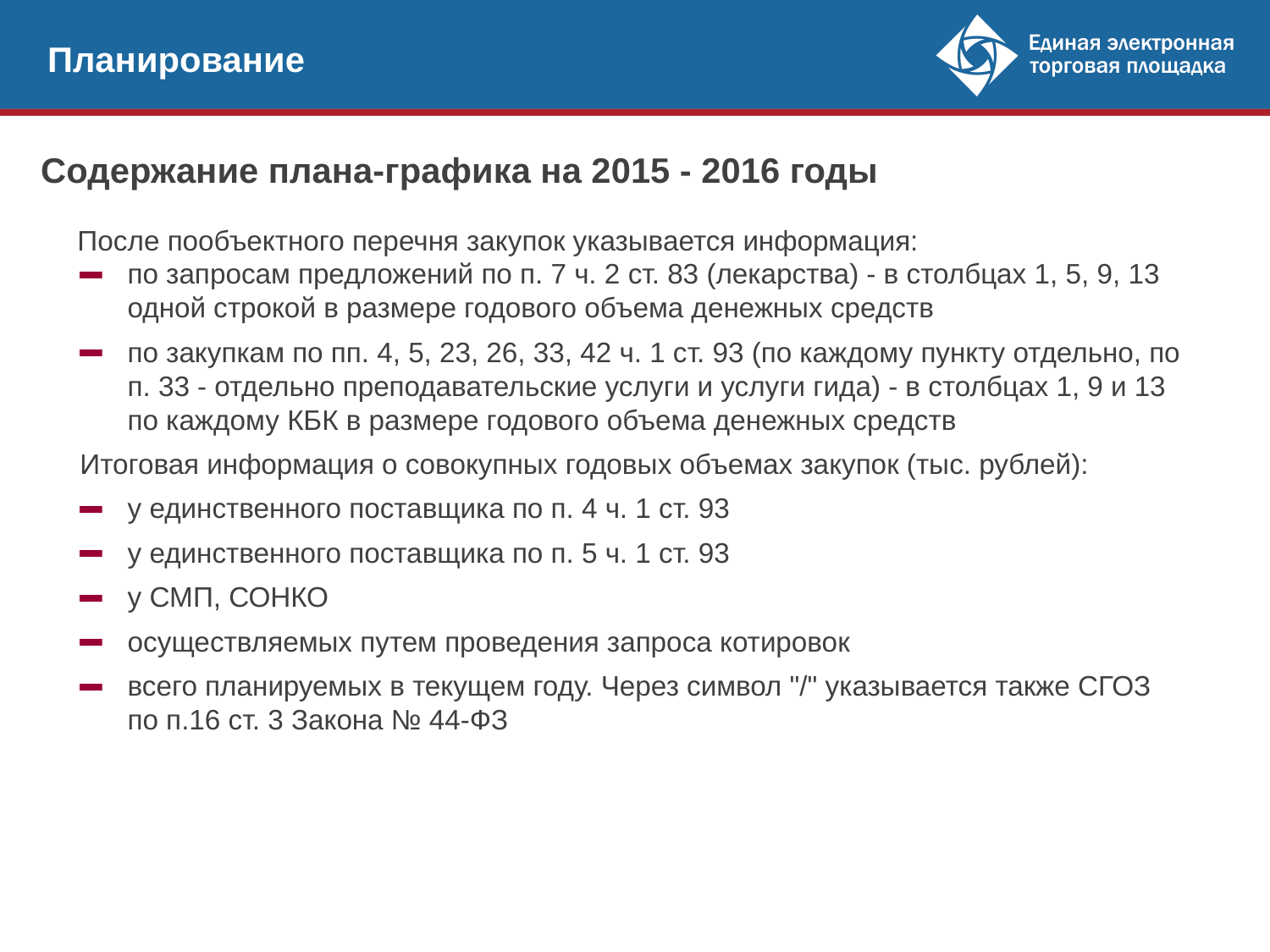

Планирование
Содержание плана-графика на 2015 - 2016 годы
После пообъектного перечня закупок указывается информация:
по запросам предложений по п. 7 ч. 2 ст. 83 (лекарства) - в столбцах 1, 5, 9, 13 одной строкой в размере годового объема денежных средств
по закупкам по пп. 4, 5, 23, 26, 33, 42 ч. 1 ст. 93 (по каждому пункту отдельно, по п. 33 - отдельно преподавательские услуги и услуги гида) - в столбцах 1, 9 и 13 по каждому КБК в размере годового объема денежных средств
Итоговая информация о совокупных годовых объемах закупок (тыс. рублей):
у единственного поставщика по п. 4 ч. 1 ст. 93
у единственного поставщика по п. 5 ч. 1 ст. 93
у СМП, СОНКО
осуществляемых путем проведения запроса котировок
всего планируемых в текущем году. Через символ "/" указывается также СГОЗ по п.16 ст. 3 Закона № 44-ФЗ